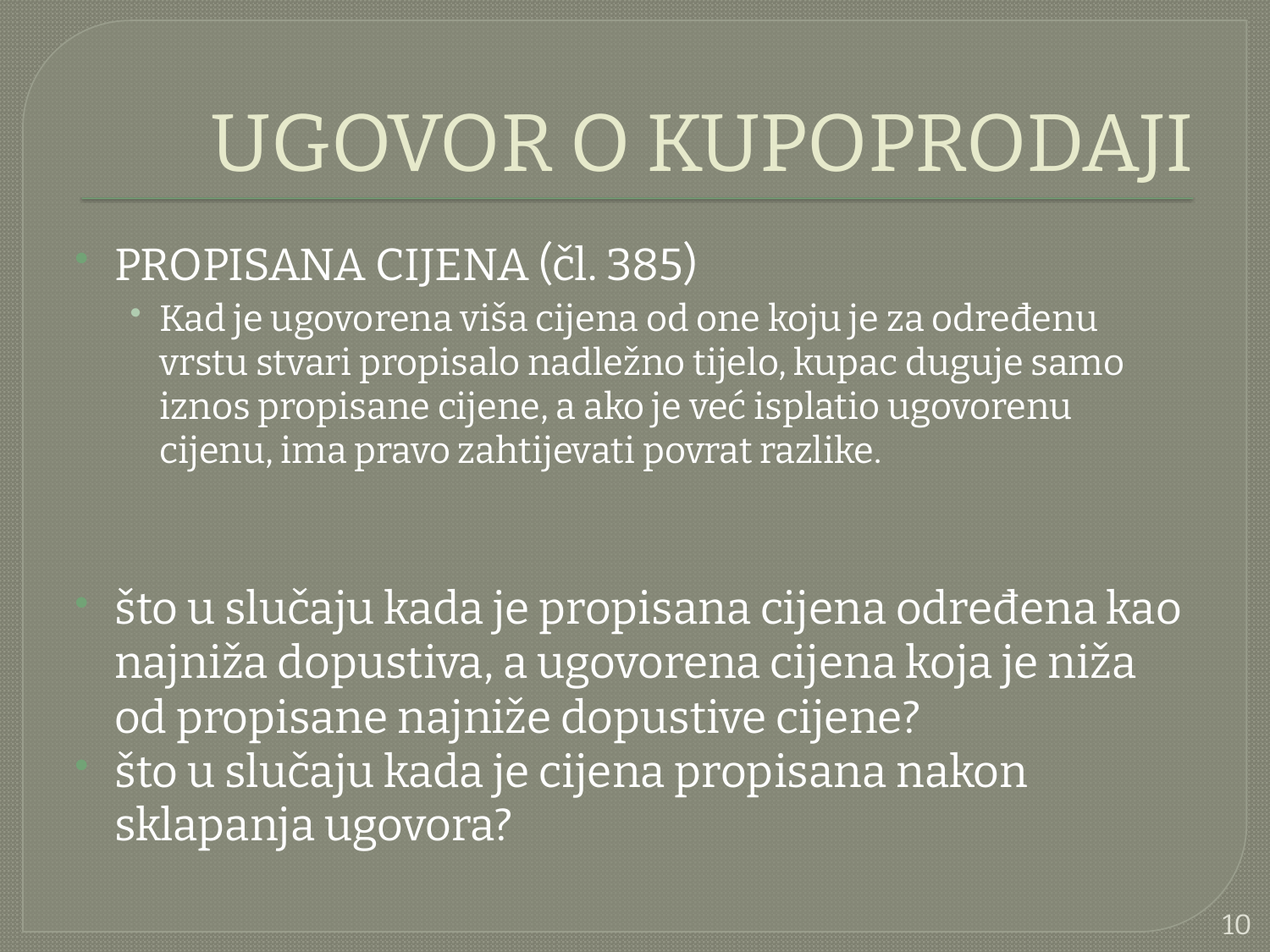

# UGOVOR O KUPOPRODAJI
PROPISANA CIJENA (čl. 385)
Kad je ugovorena viša cijena od one koju je za određenu vrstu stvari propisalo nadležno tijelo, kupac duguje samo iznos propisane cijene, a ako je već isplatio ugovorenu cijenu, ima pravo zahtijevati povrat razlike.

što u slučaju kada je propisana cijena određena kao najniža dopustiva, a ugovorena cijena koja je niža od propisane najniže dopustive cijene?
što u slučaju kada je cijena propisana nakon sklapanja ugovora?
10